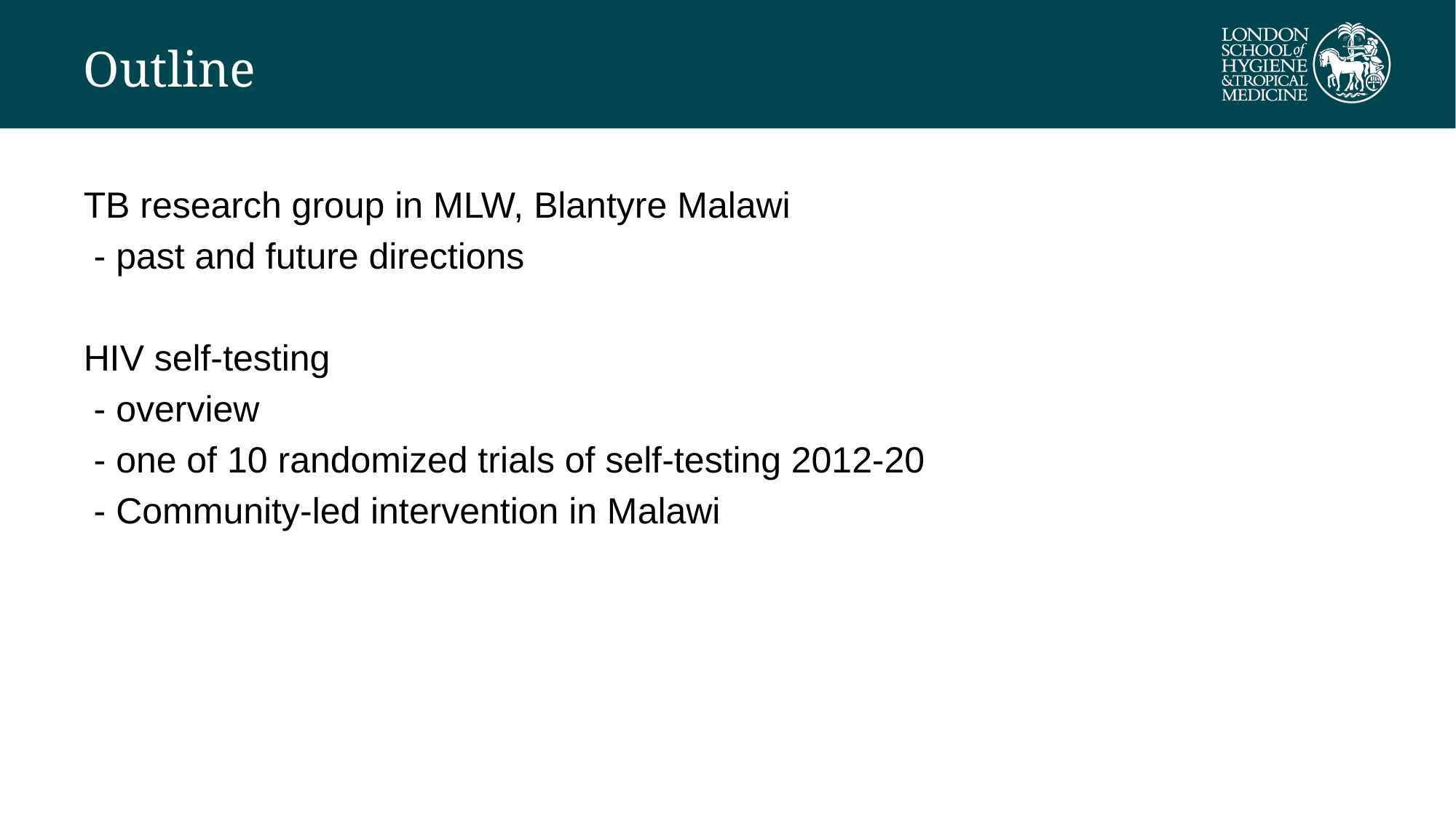

# Outline
TB research group in MLW, Blantyre Malawi
 - past and future directions

HIV self-testing
 - overview
 - one of 10 randomized trials of self-testing 2012-20
 - Community-led intervention in Malawi